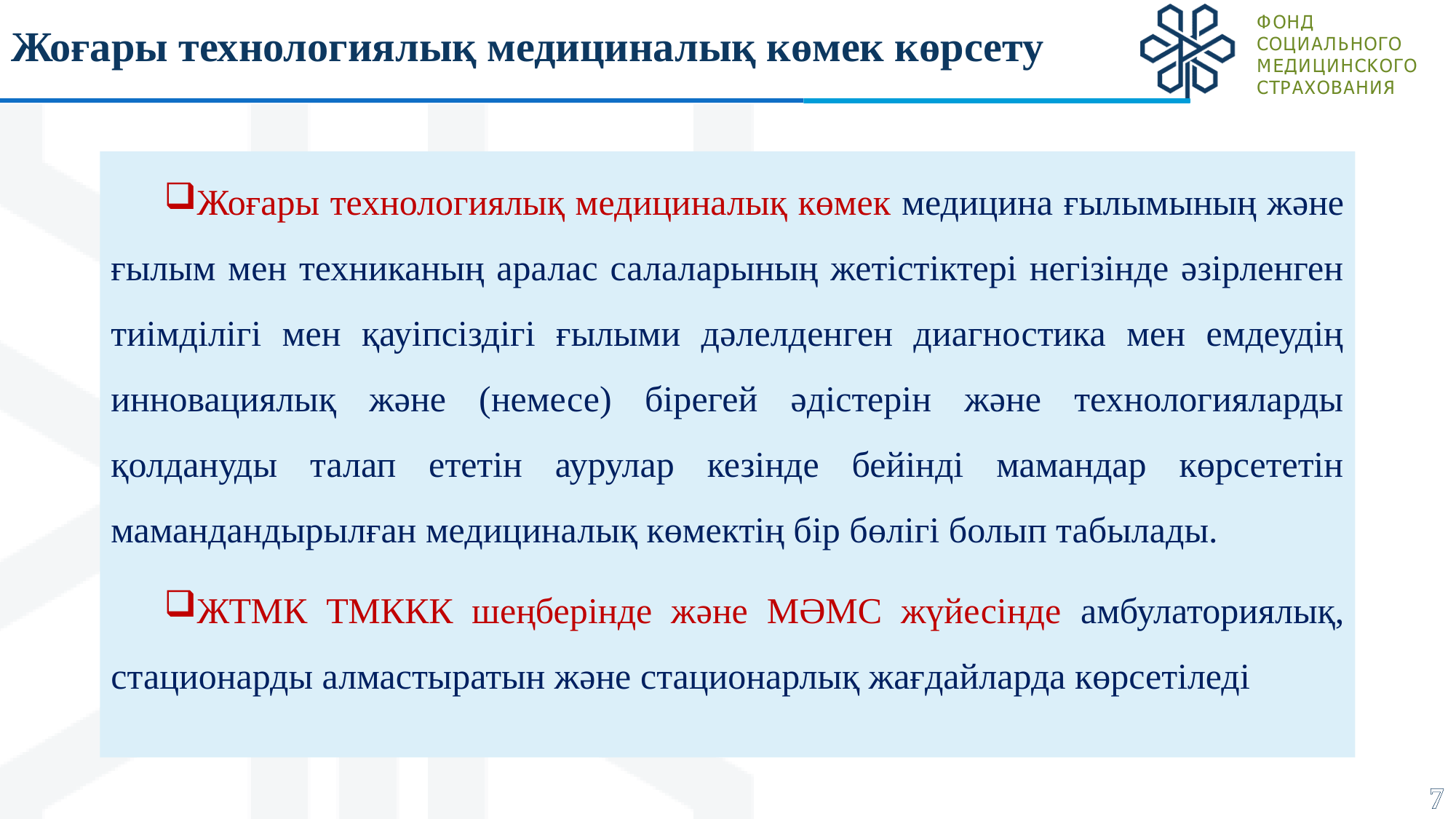

# Жоғары технологиялық медициналық көмек көрсету
Жоғары технологиялық медициналық көмек медицина ғылымының және ғылым мен техниканың аралас салаларының жетістіктері негізінде әзірленген тиімділігі мен қауіпсіздігі ғылыми дәлелденген диагностика мен емдеудің инновациялық және (немесе) бірегей әдістерін және технологияларды қолдануды талап ететін аурулар кезінде бейінді мамандар көрсететін мамандандырылған медициналық көмектің бір бөлігі болып табылады.
ЖТМК ТМККК шеңберінде және МӘМС жүйесінде амбулаториялық, стационарды алмастыратын және стационарлық жағдайларда көрсетіледі
7